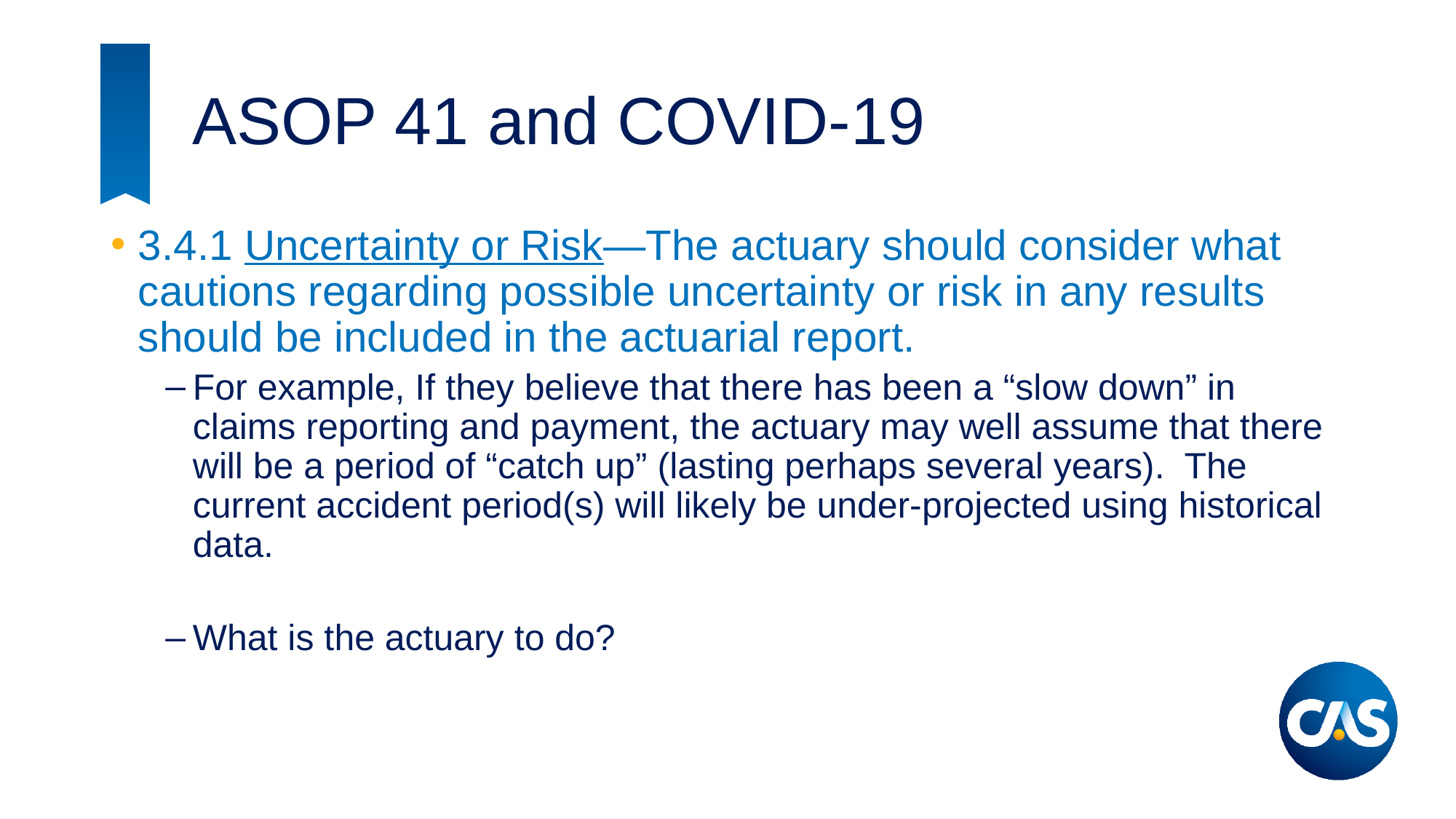

# ASOP 41 and COVID-19
3.4.1 Uncertainty or Risk—The actuary should consider what cautions regarding possible uncertainty or risk in any results should be included in the actuarial report.
For example, If they believe that there has been a “slow down” in claims reporting and payment, the actuary may well assume that there will be a period of “catch up” (lasting perhaps several years).  The current accident period(s) will likely be under-projected using historical data.

What is the actuary to do?